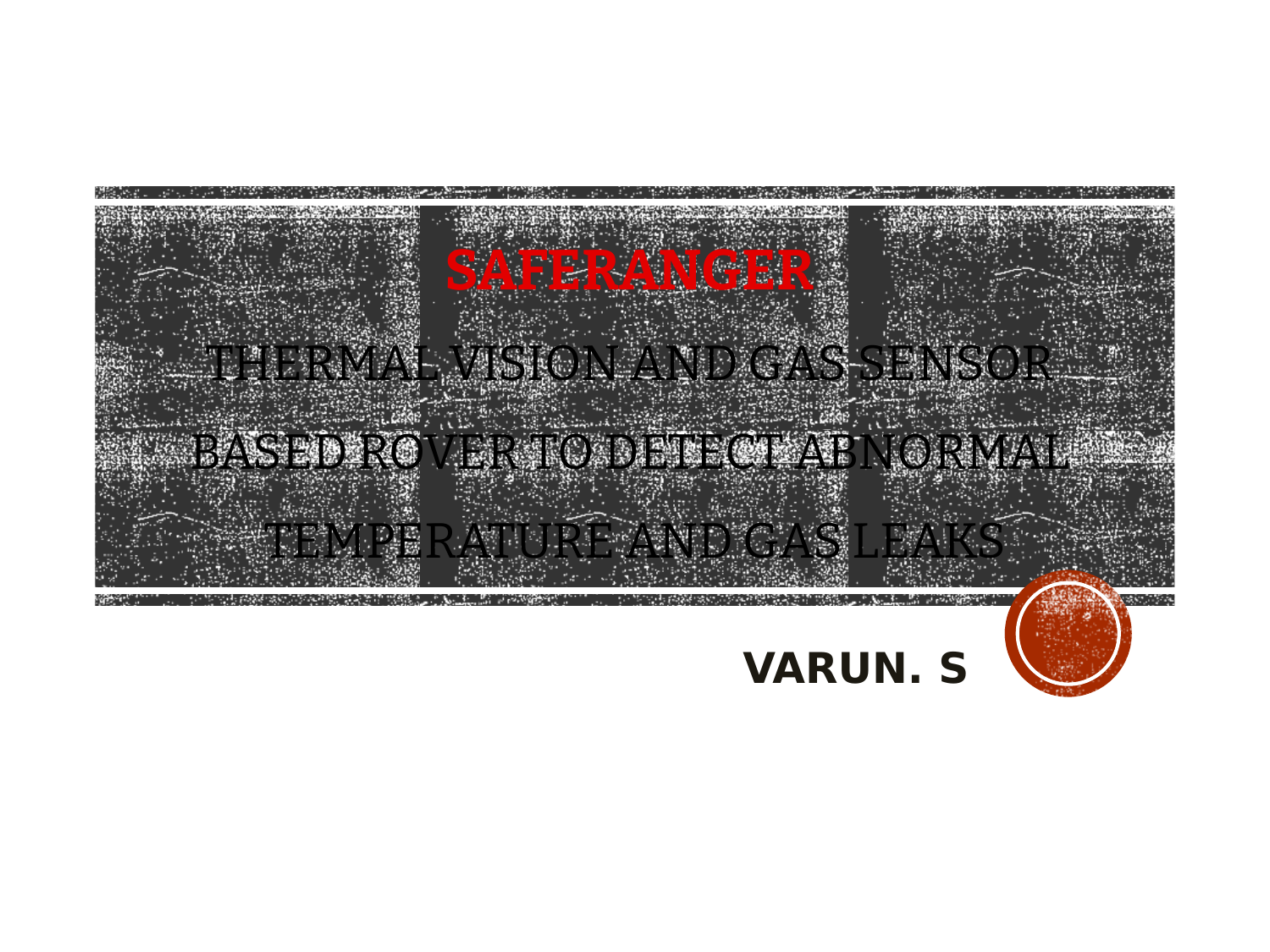

# SAFERanger Thermal vision and Gas sensor based rover to detect abnormal Temperature and Gas Leaks
VARUN. S